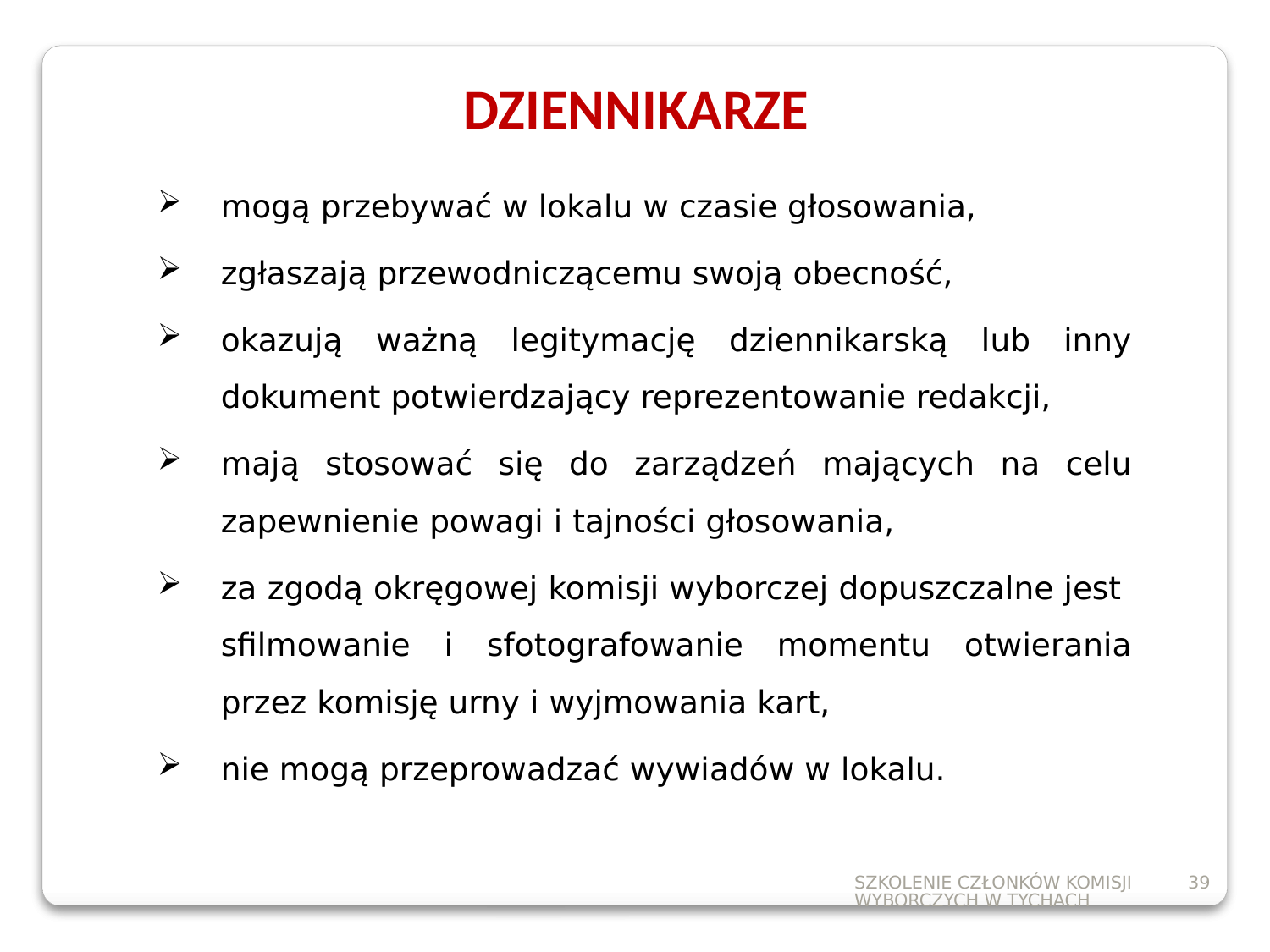

DZIENNIKARZE

mogą przebywać w lokalu w czasie głosowania,
zgłaszają przewodniczącemu swoją obecność,
okazują ważną legitymację dziennikarską lub inny dokument potwierdzający reprezentowanie redakcji,
mają stosować się do zarządzeń mających na celu zapewnienie powagi i tajności głosowania,
za zgodą okręgowej komisji wyborczej dopuszczalne jest  sfilmowanie i sfotografowanie momentu otwierania przez komisję urny i wyjmowania kart,
nie mogą przeprowadzać wywiadów w lokalu.
SZKOLENIE CZŁONKÓW KOMISJI WYBORCZYCH W TYCHACH
39